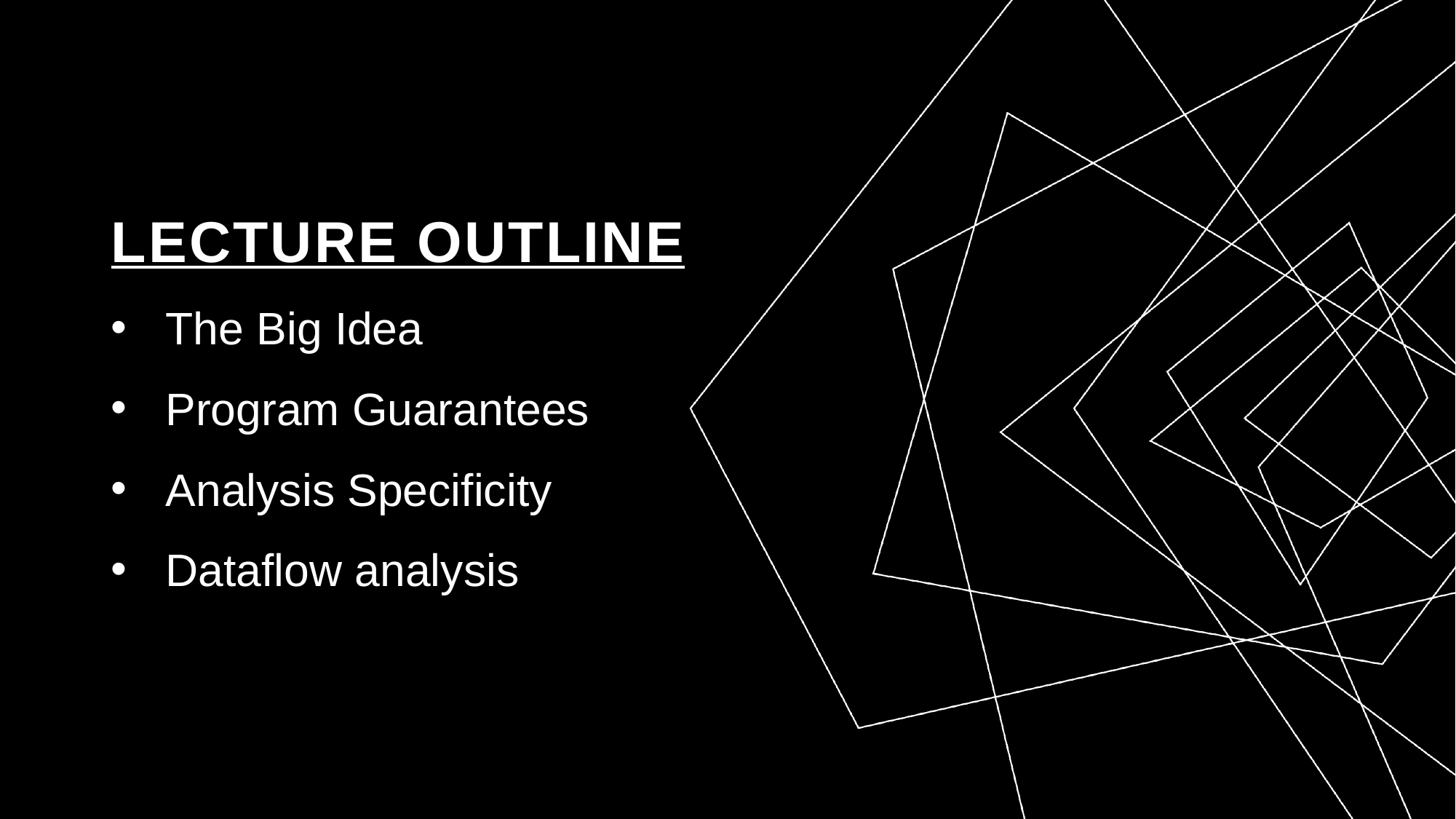

# Lecture Outline
The Big Idea
Program Guarantees
Analysis Specificity
Dataflow analysis